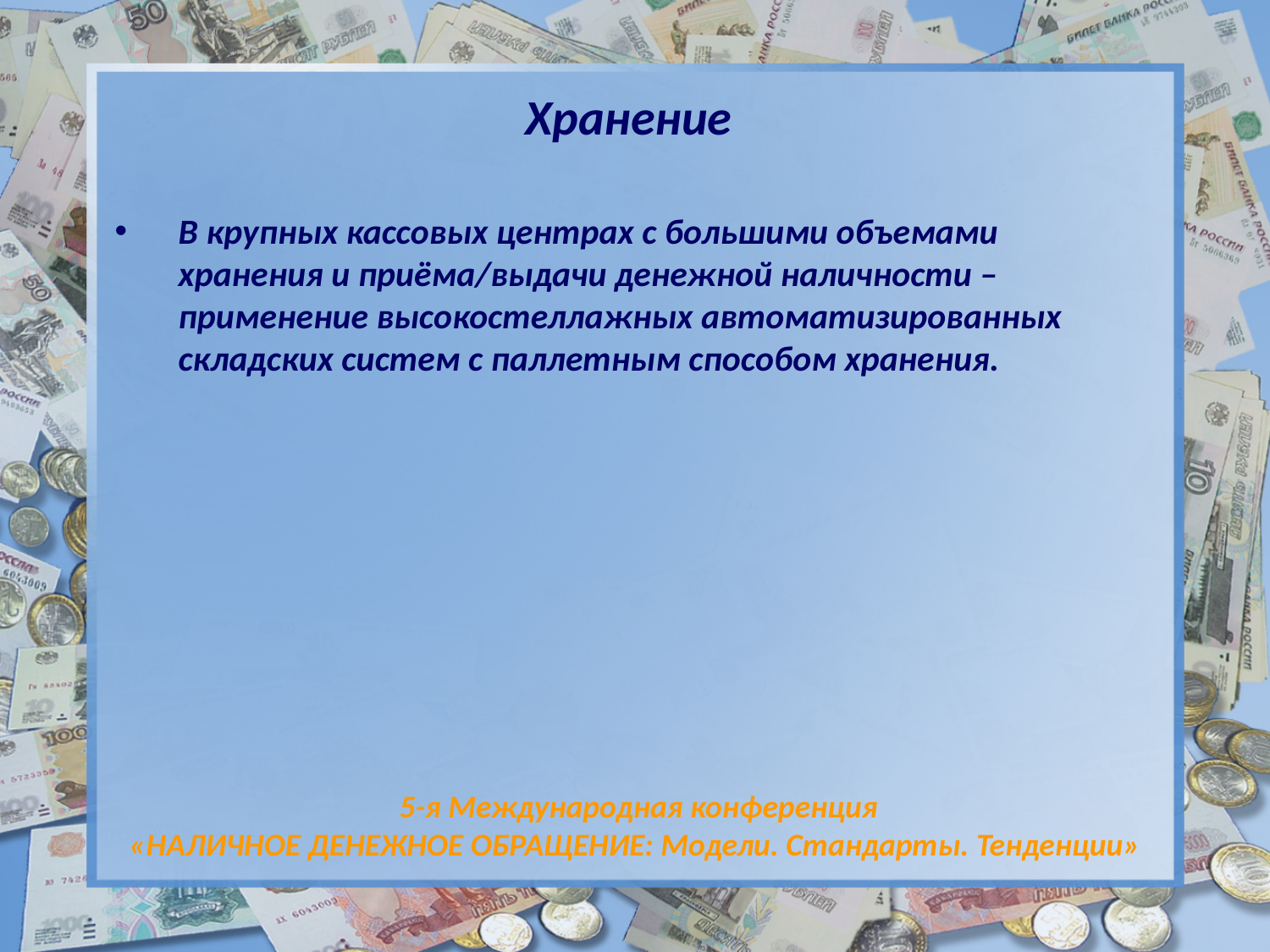

Хранение

В крупных кассовых центрах с большими объемами хранения и приёма/выдачи денежной наличности – применение высокостеллажных автоматизированных складских систем с паллетным способом хранения.

5-я Международная конференция
«НАЛИЧНОЕ ДЕНЕЖНОЕ ОБРАЩЕНИЕ: Модели. Стандарты. Тенденции»